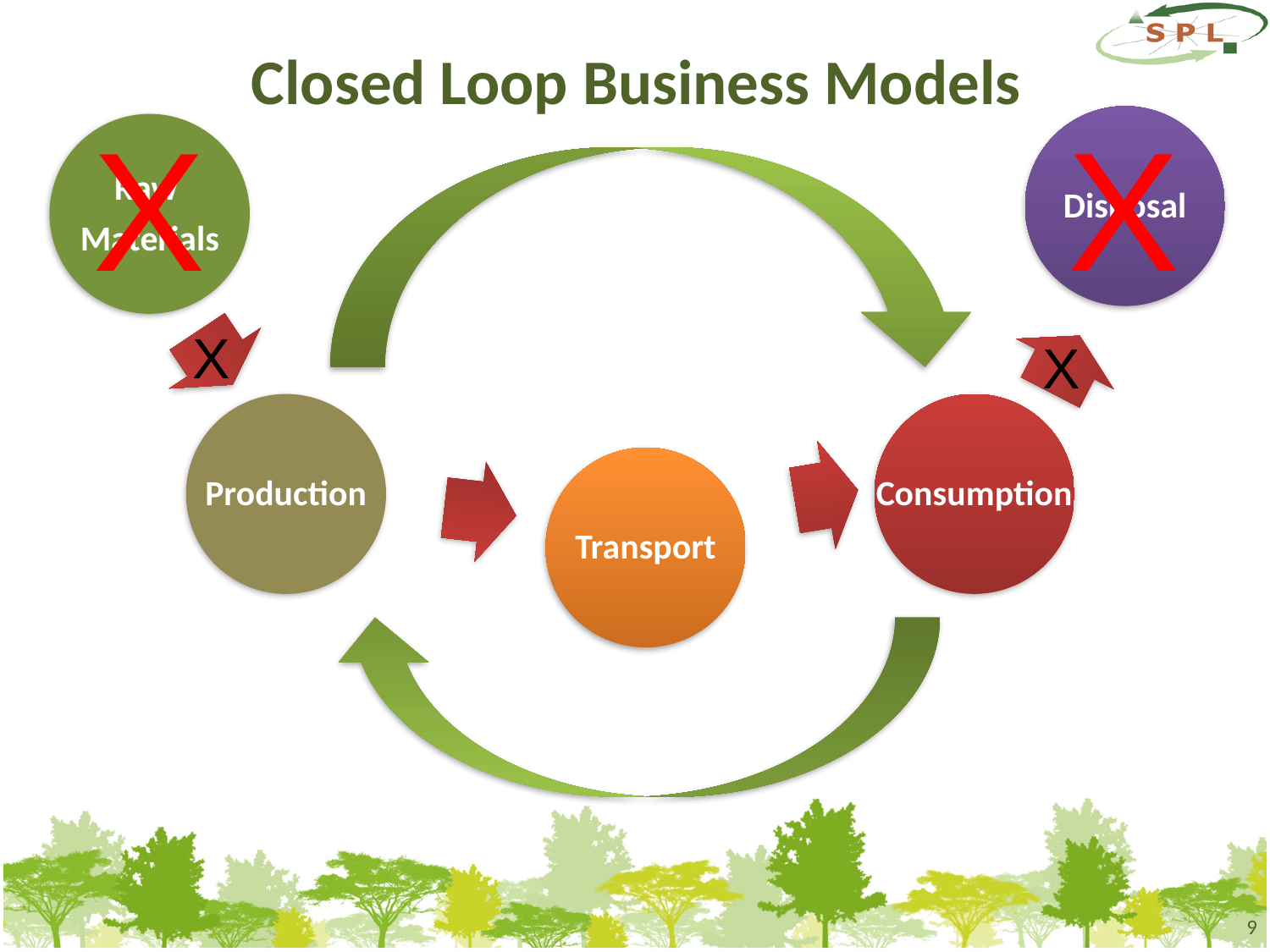

# Closed Loop Business Models
X
X

Disposal

Raw
Materials

X

X

Production

Consumption

Transport